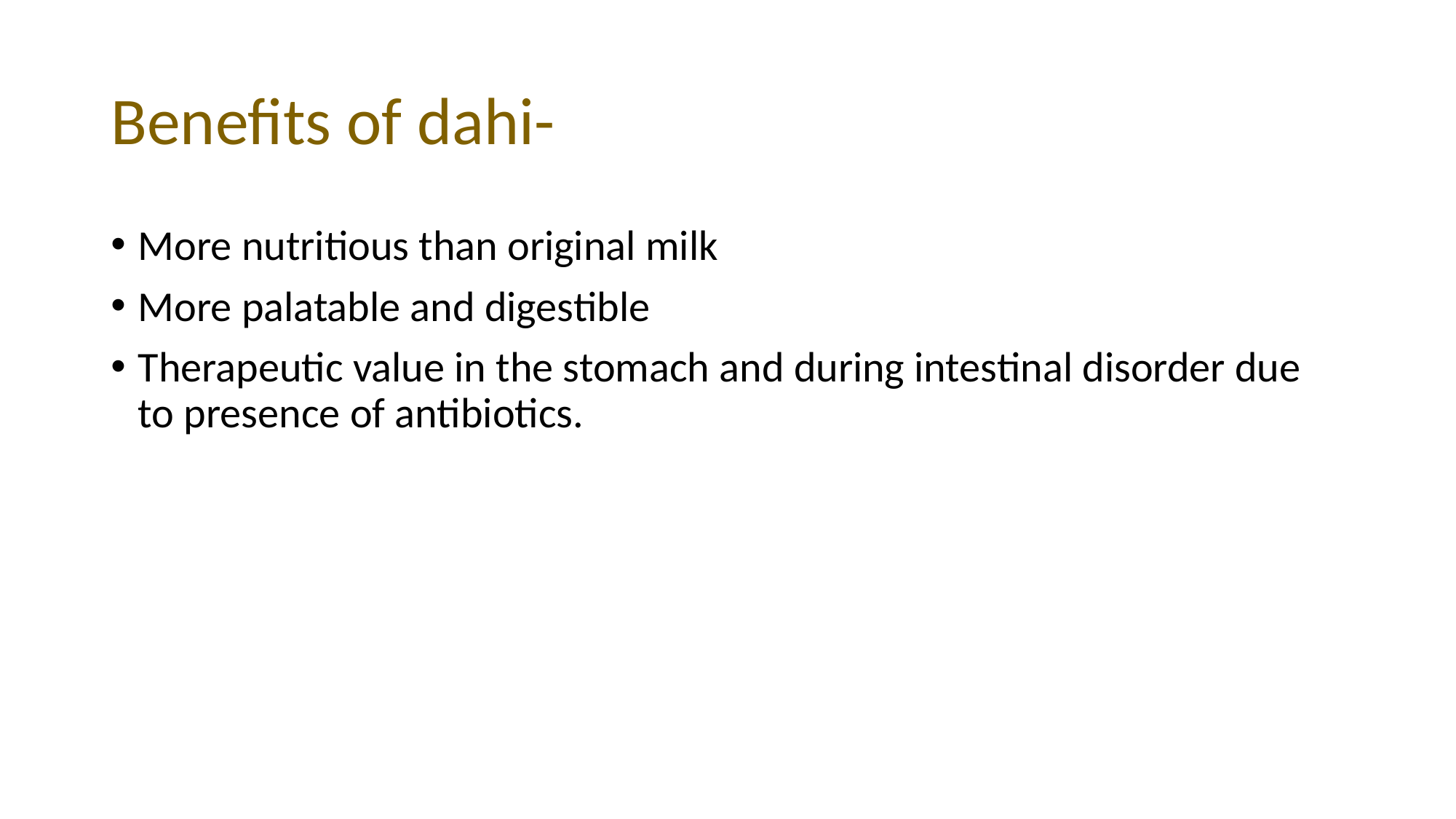

# Benefits of dahi-
More nutritious than original milk
More palatable and digestible
Therapeutic value in the stomach and during intestinal disorder due to presence of antibiotics.